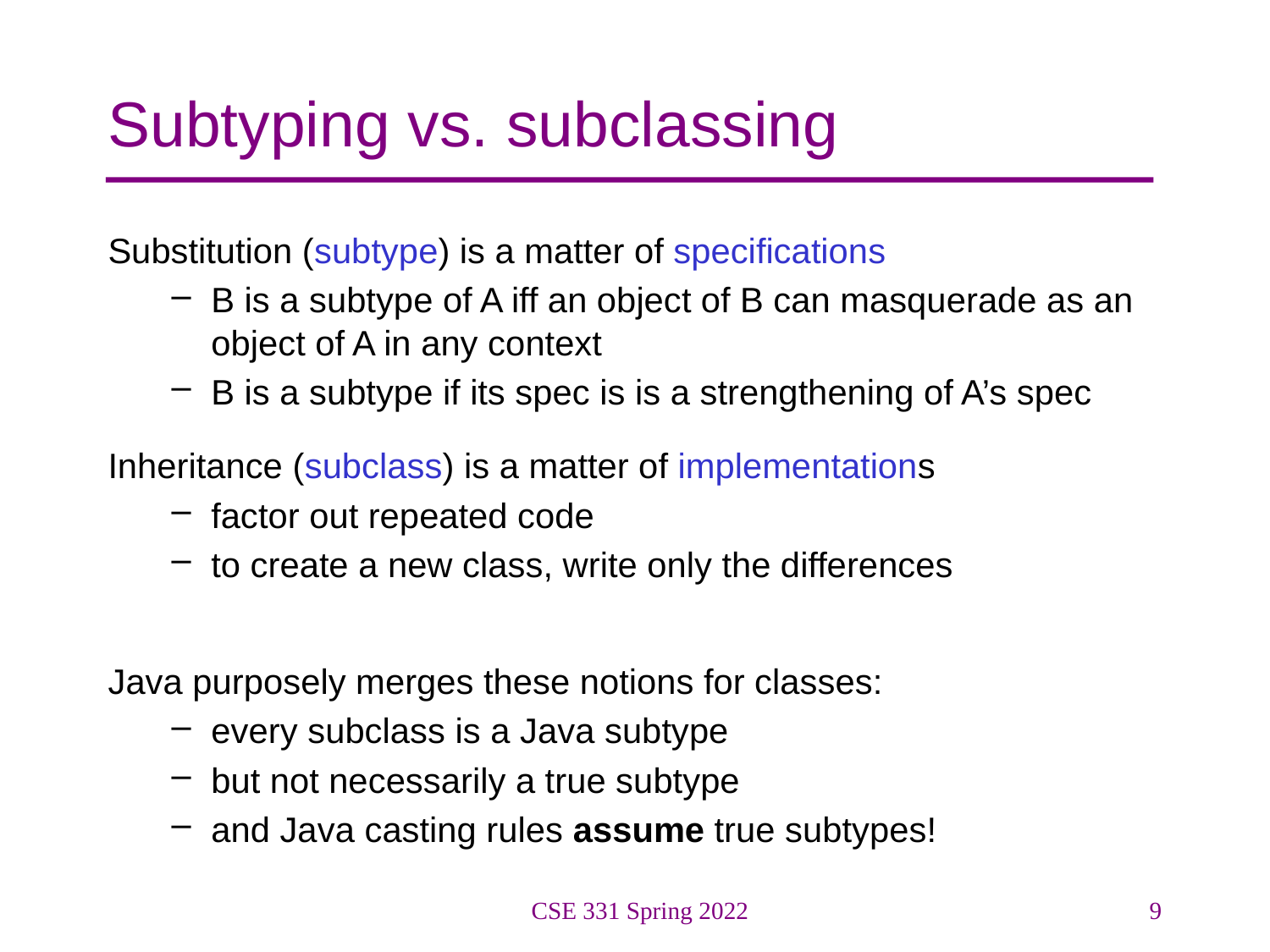

# Subtyping vs. subclassing
Substitution (subtype) is a matter of specifications
B is a subtype of A iff an object of B can masquerade as an object of A in any context
B is a subtype if its spec is is a strengthening of A’s spec

Inheritance (subclass) is a matter of implementations
factor out repeated code
to create a new class, write only the differences

Java purposely merges these notions for classes:
every subclass is a Java subtype
but not necessarily a true subtype
and Java casting rules assume true subtypes!

CSE 331 Spring 2022

9